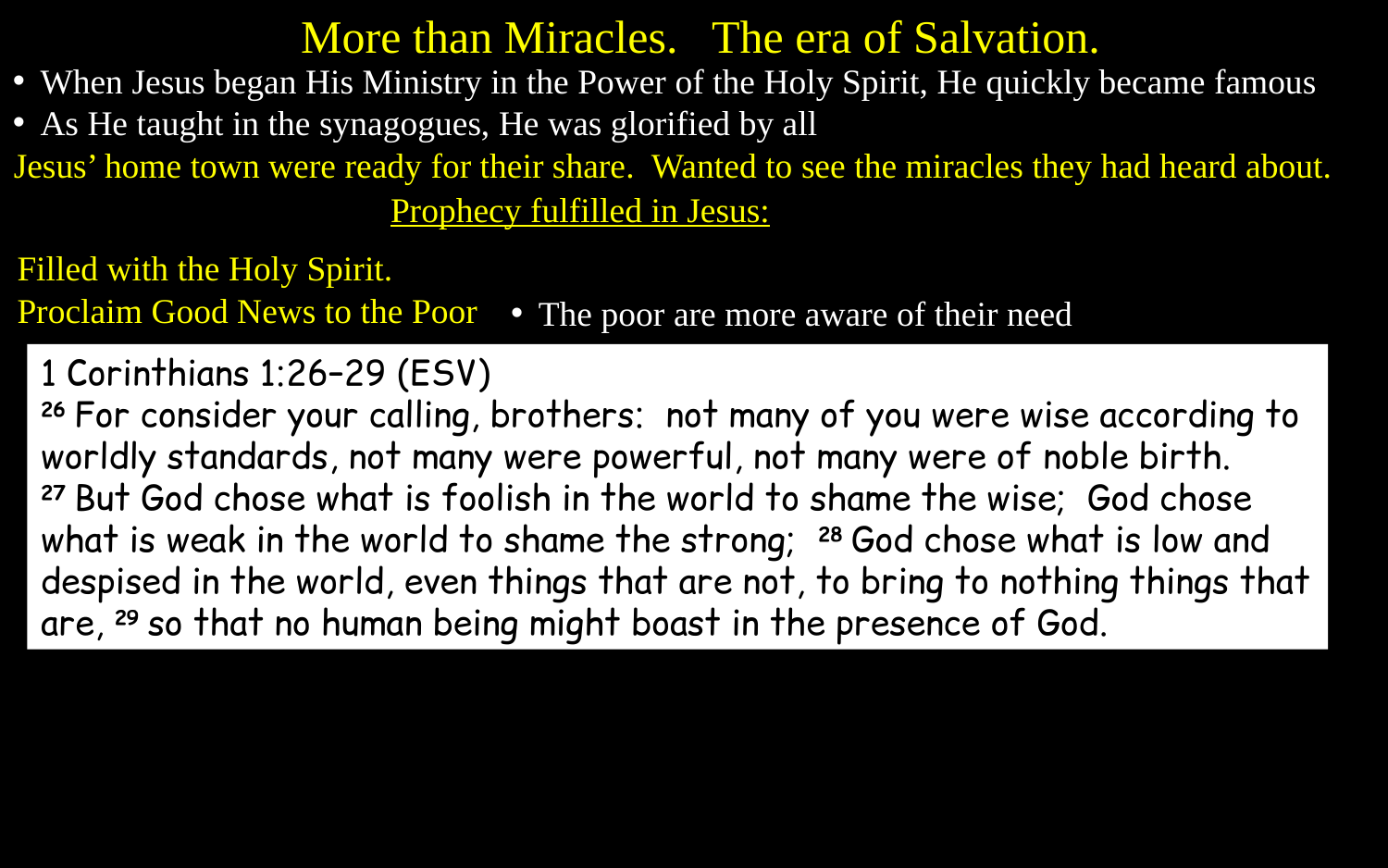

More than Miracles.   The era of Salvation.
When Jesus began His Ministry in the Power of the Holy Spirit, He quickly became famous
As He taught in the synagogues, He was glorified by all
Jesus’ home town were ready for their share.  Wanted to see the miracles they had heard about.
Prophecy fulfilled in Jesus:
Filled with the Holy Spirit.
Proclaim Good News to the Poor
The poor are more aware of their need
1 Corinthians 1:26–29 (ESV)
26 For consider your calling, brothers:  not many of you were wise according to worldly standards, not many were powerful, not many were of noble birth.  27 But God chose what is foolish in the world to shame the wise;  God chose what is weak in the world to shame the strong;  28 God chose what is low and despised in the world, even things that are not, to bring to nothing things that are, 29 so that no human being might boast in the presence of God.